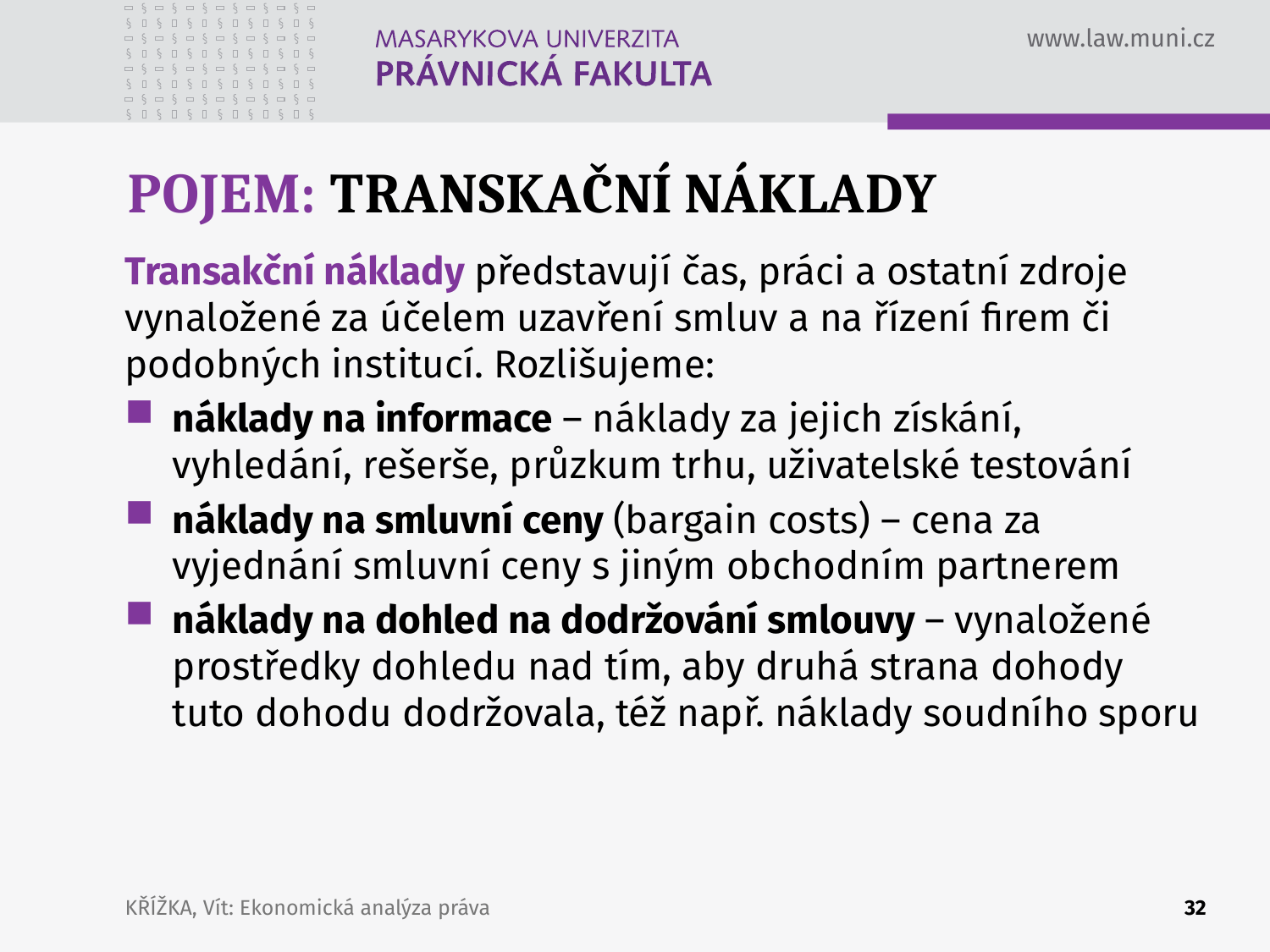

# POJEM: TRANSKAČNÍ NÁKLADY
Transakční náklady představují čas, práci a ostatní zdroje vynaložené za účelem uzavření smluv a na řízení firem či podobných institucí. Rozlišujeme:
náklady na informace – náklady za jejich získání, vyhledání, rešerše, průzkum trhu, uživatelské testování
náklady na smluvní ceny (bargain costs) – cena za vyjednání smluvní ceny s jiným obchodním partnerem
náklady na dohled na dodržování smlouvy – vynaložené prostředky dohledu nad tím, aby druhá strana dohody tuto dohodu dodržovala, též např. náklady soudního sporu

KŘÍŽKA, Vít: Ekonomická analýza práva
32